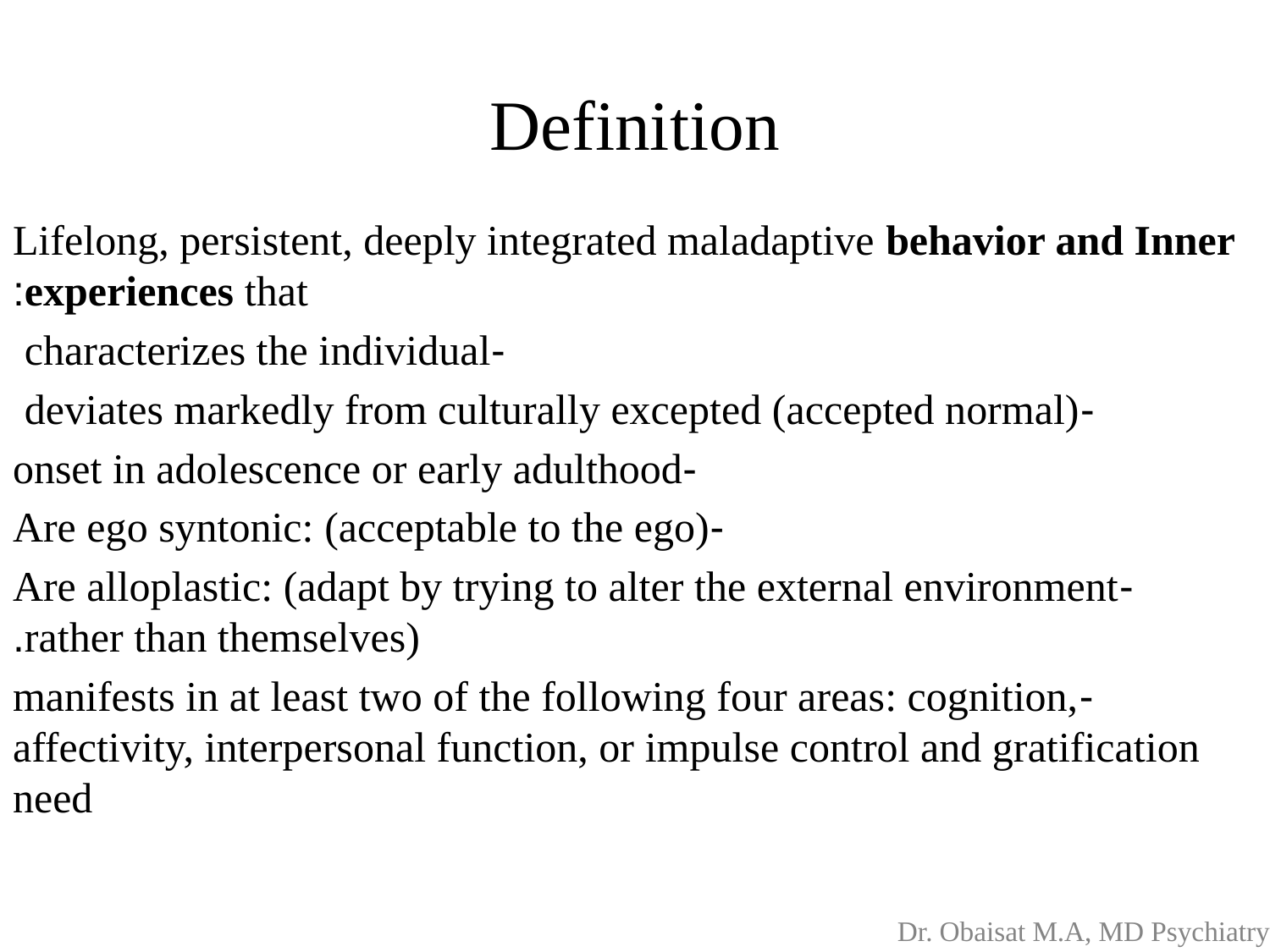

# Definition
Lifelong, persistent, deeply integrated maladaptive behavior and Inner experiences that:
-characterizes the individual
-deviates markedly from culturally excepted (accepted normal)
-onset in adolescence or early adulthood
-Are ego syntonic: (acceptable to the ego)
-Are alloplastic: (adapt by trying to alter the external environment rather than themselves).
 -manifests in at least two of the following four areas: cognition, affectivity, interpersonal function, or impulse control and gratification need